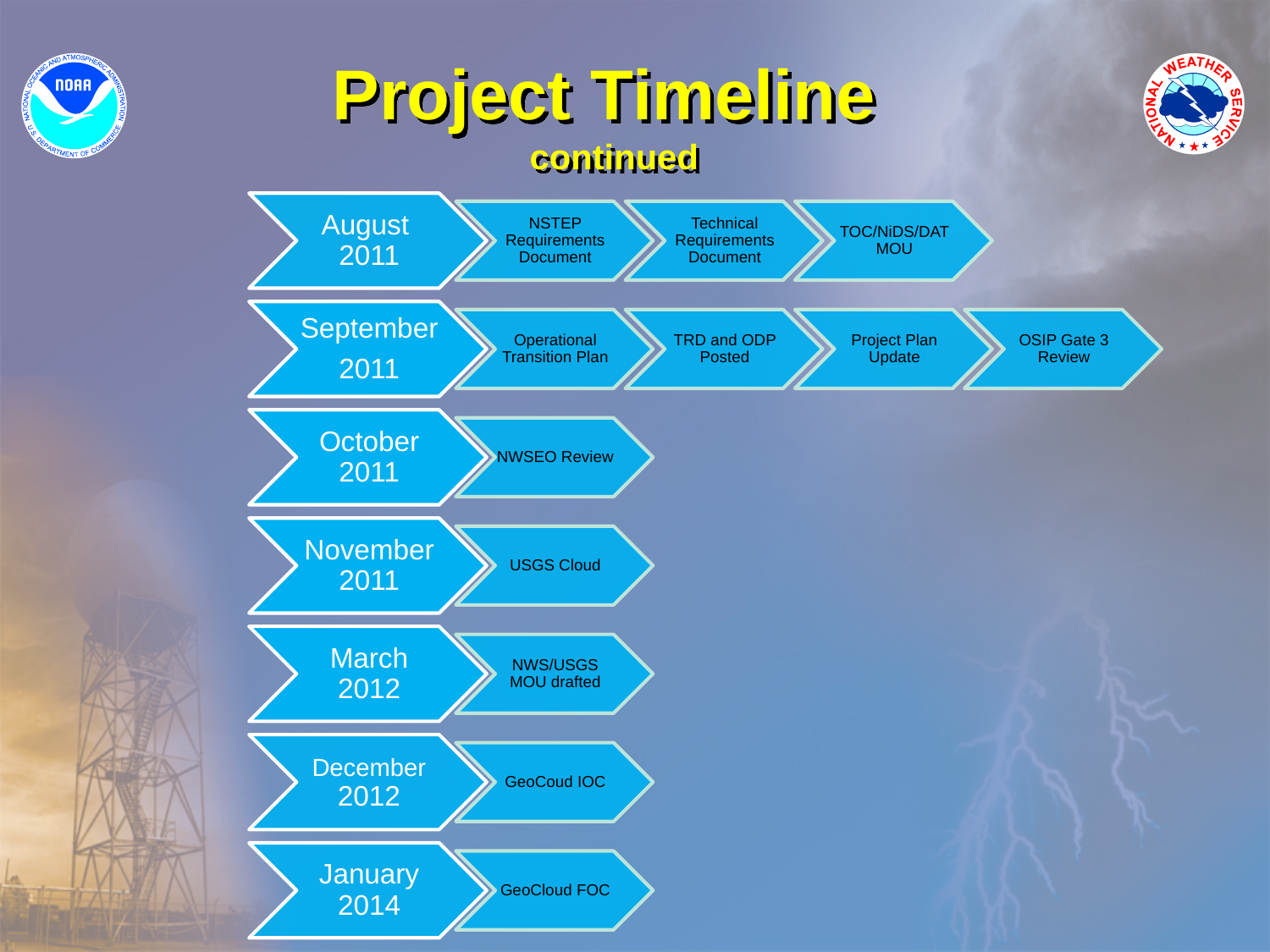

# Project Timeline continued
August  2011
NSTEP Requirements Document
Technical Requirements Document
TOC/NiDS/DAT MOU
September
2011
Operational Transition Plan
TRD and ODP Posted
Project Plan Update
OSIP Gate 3 Review
October 2011
NWSEO Review
November 2011
USGS Cloud
March 2012
NWS/USGS MOU drafted
December 2012
GeoCoud IOC
January 2014
GeoCloud FOC